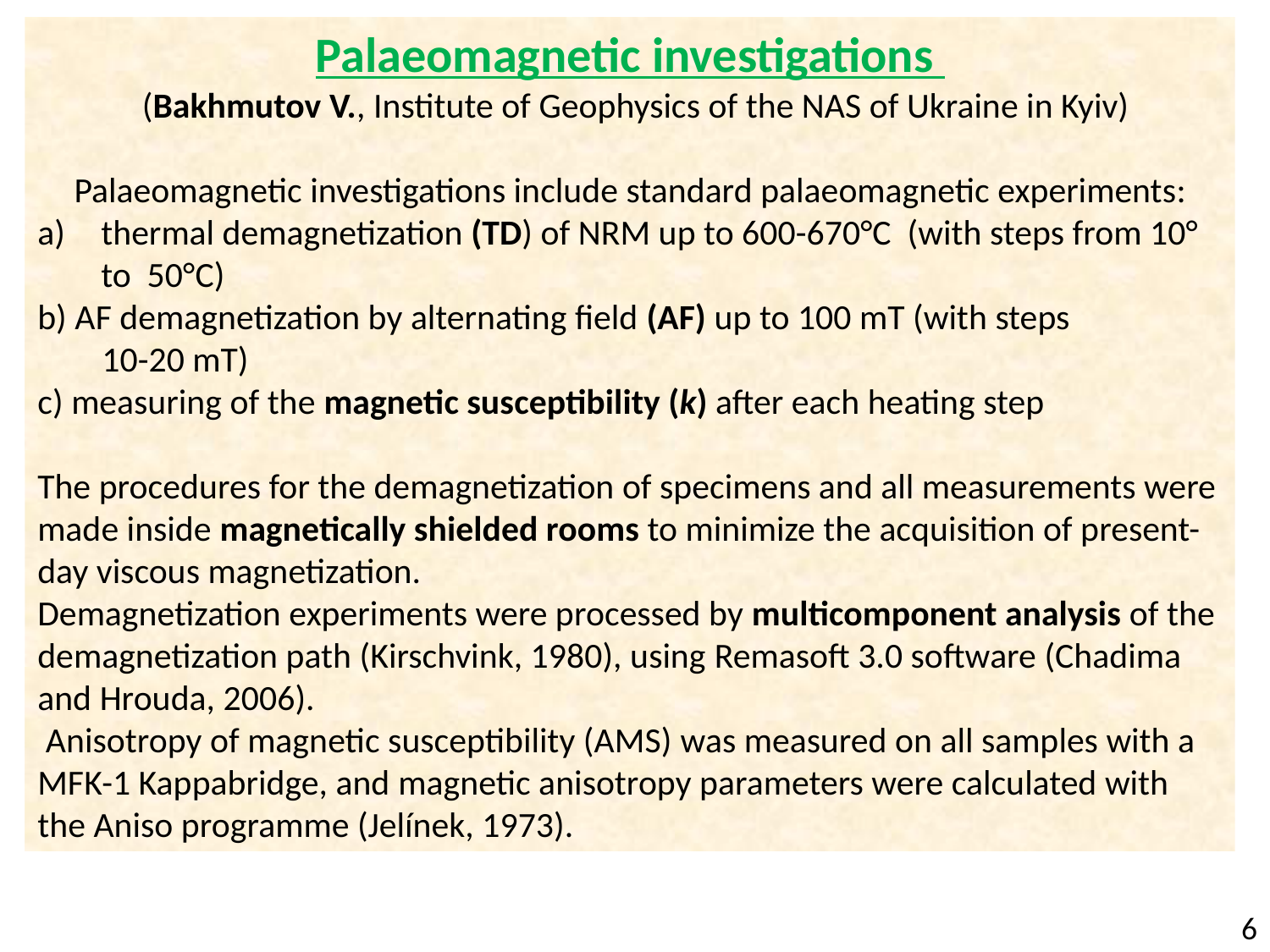

Palaeomagnetic investigations
             (Bakhmutov V., Institute of Geophysics of the NAS of Ukraine in Kyiv)

Palaeomagnetic investigations include standard palaeomagnetic experiments:
thermal demagnetization (TD) of NRM up to 600-670°C  (with steps from 10°   to  50°C)
b) AF demagnetization by alternating field (AF) up to 100 mT (with steps
        10-20 mT)
c) measuring of the magnetic susceptibility (k) after each heating step

The procedures for the demagnetization of specimens and all measurements were made inside magnetically shielded rooms to minimize the acquisition of present-day viscous magnetization.
Demagnetization experiments were processed by multicomponent analysis of the demagnetization path (Kirschvink, 1980), using Remasoft 3.0 software (Chadima and Hrouda, 2006).
 Anisotropy of magnetic susceptibility (AMS) was measured on all samples with a MFK-1 Kappabridge, and magnetic anisotropy parameters were calculated with the Aniso programme (Jelínek, 1973).
6